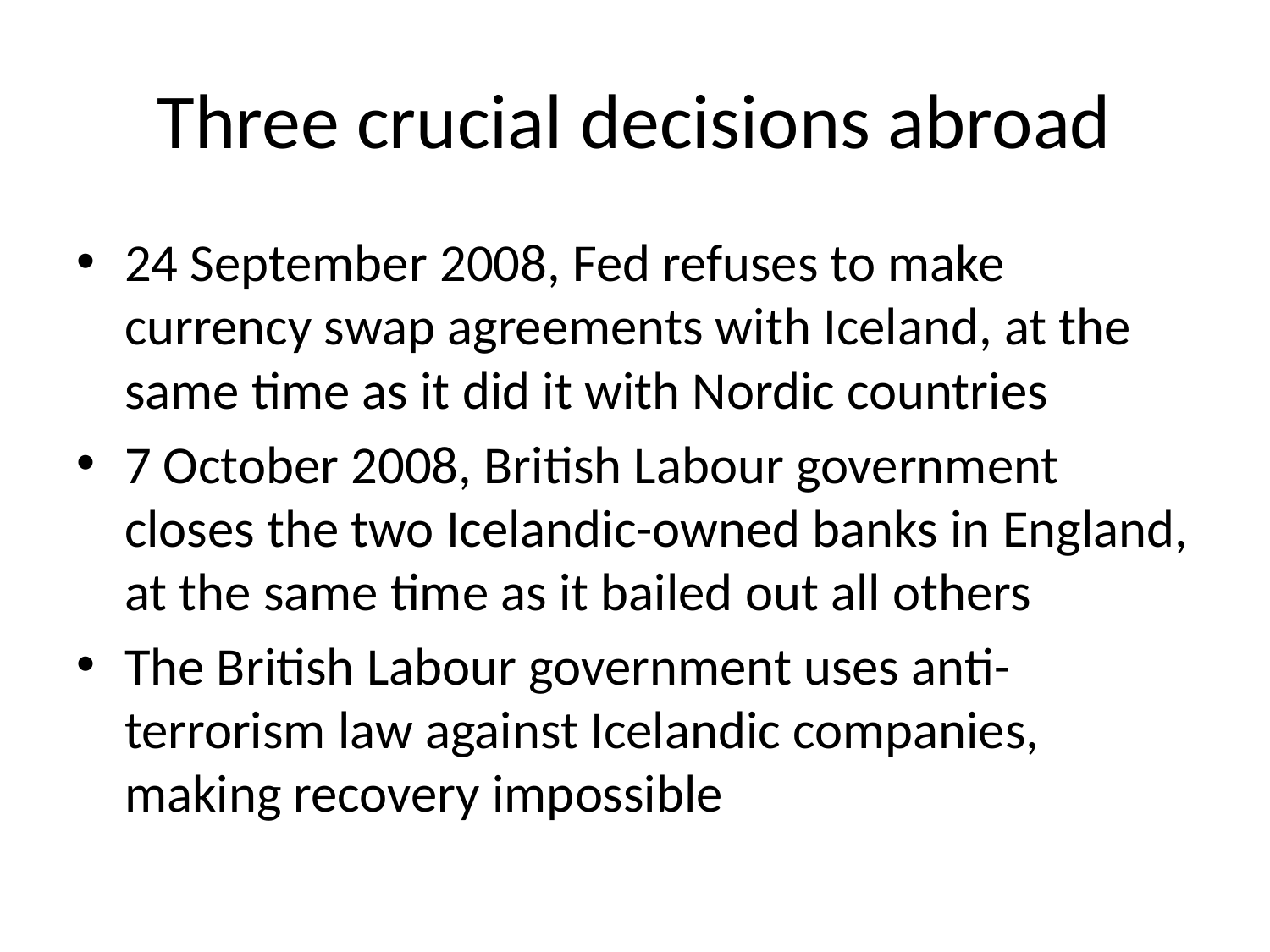

# Three crucial decisions abroad
24 September 2008, Fed refuses to make currency swap agreements with Iceland, at the same time as it did it with Nordic countries
7 October 2008, British Labour government closes the two Icelandic-owned banks in England, at the same time as it bailed out all others
The British Labour government uses anti-terrorism law against Icelandic companies, making recovery impossible